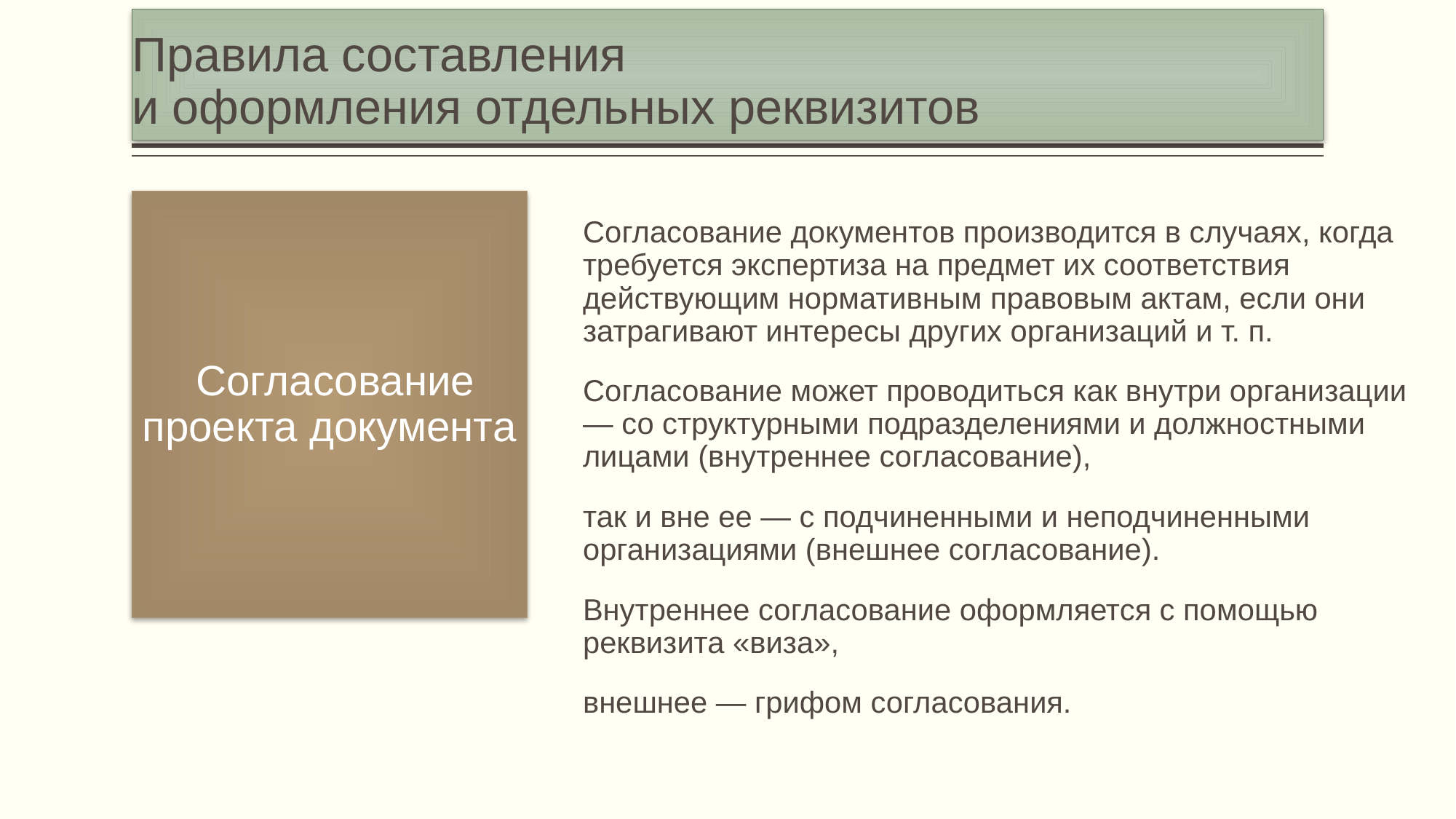

# Правила составления и оформления отдельных реквизитов
 Согласование проекта документа
Согласование документов производится в случаях, когда требуется экспертиза на предмет их соответствия действующим нормативным правовым актам, если они затрагивают интересы других организаций и т. п.
Согласование может проводиться как внутри организации — со структурными подразделениями и должностными лицами (внутреннее согласование),
так и вне ее — с подчиненными и неподчиненными организациями (внешнее согласование).
Внутреннее согласование оформляется с помощью реквизита «виза»,
внешнее — грифом согласования.